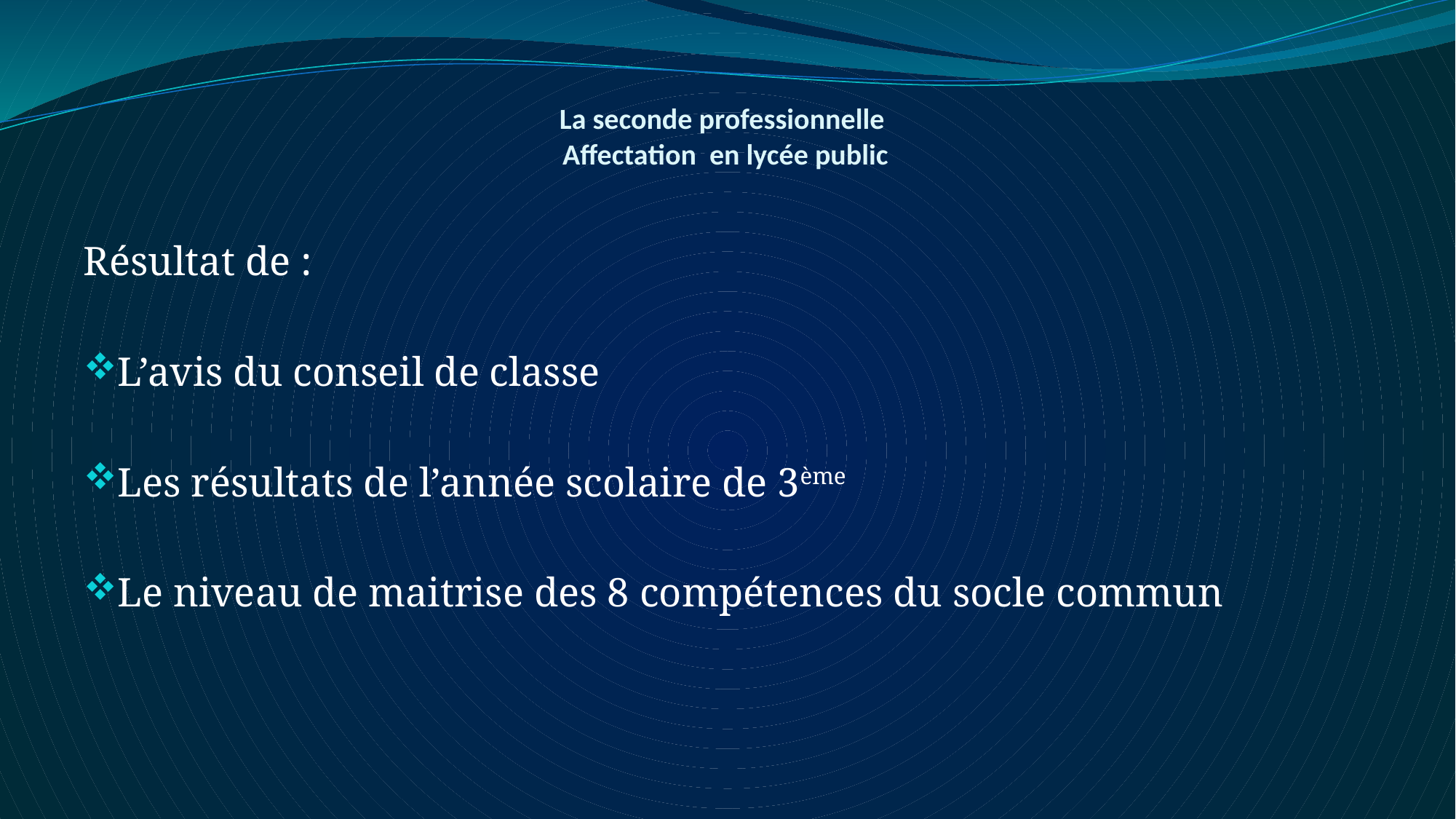

# La seconde professionnelle Affectation  en lycée public
Résultat de :

L’avis du conseil de classe

Les résultats de l’année scolaire de 3ème

Le niveau de maitrise des 8 compétences du socle commun